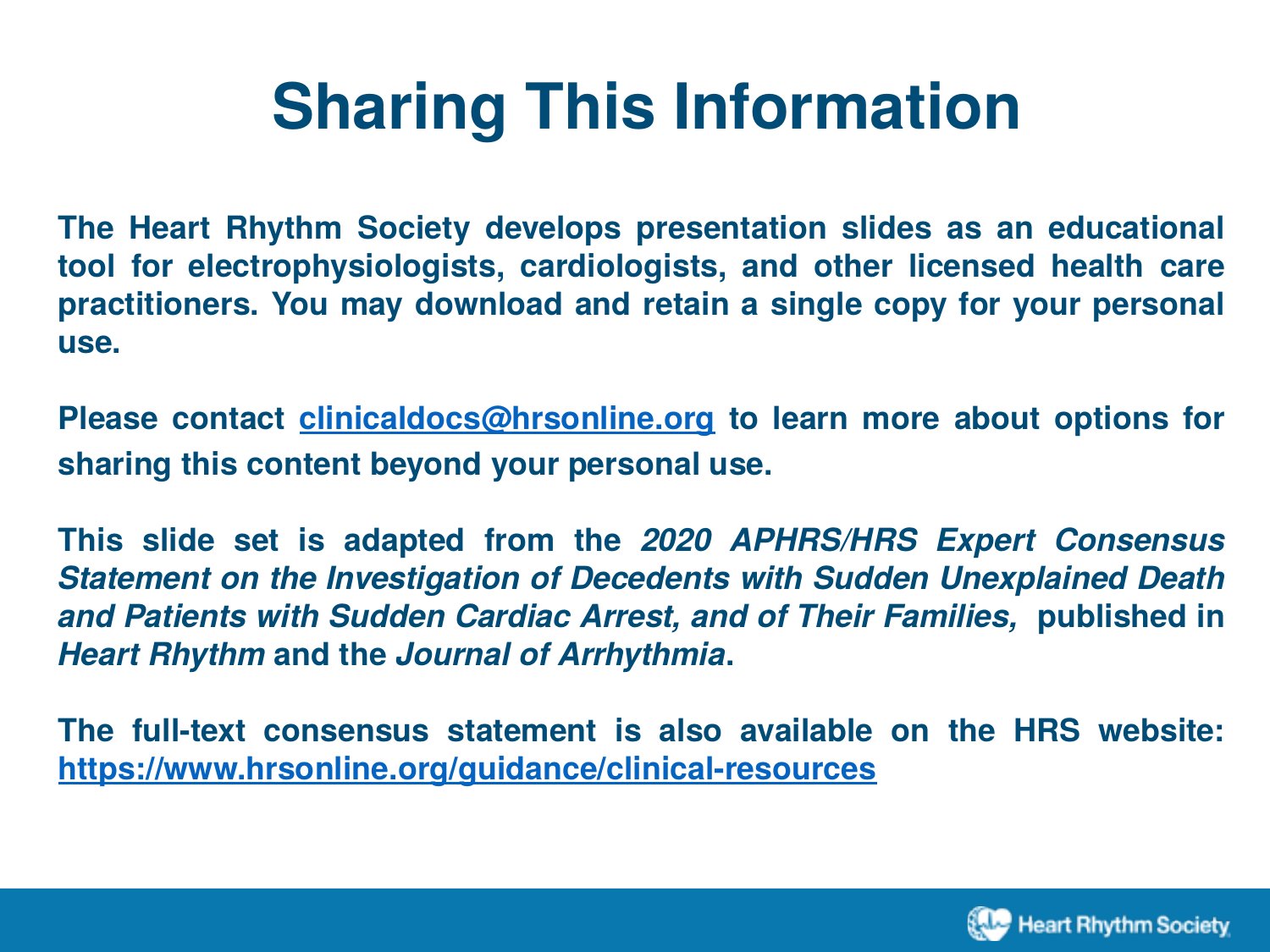

Sharing This Information
The Heart Rhythm Society develops presentation slides as an educational tool for electrophysiologists, cardiologists, and other licensed health care practitioners. You may download and retain a single copy for your personal use.

Please contact clinicaldocs@hrsonline.org to learn more about options for sharing this content beyond your personal use.

This slide set is adapted from the 2020 APHRS/HRS Expert Consensus Statement on the Investigation of Decedents with Sudden Unexplained Death and Patients with Sudden Cardiac Arrest, and of Their Families,  published in Heart Rhythm and the Journal of Arrhythmia.

The full-text consensus statement is also available on the HRS website: https://www.hrsonline.org/guidance/clinical-resources